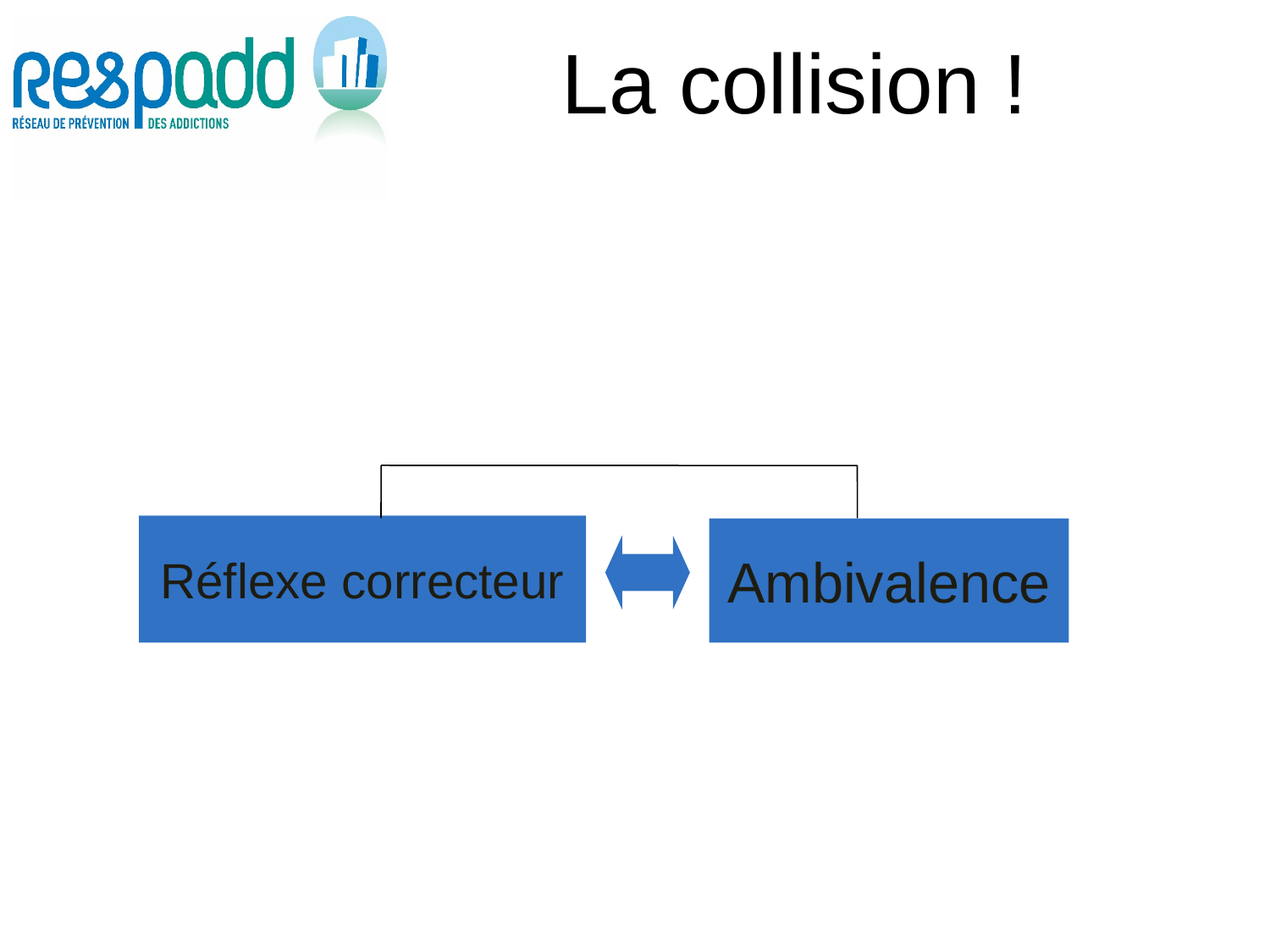

# La collision !

Réflexe correcteur
Ambivalence